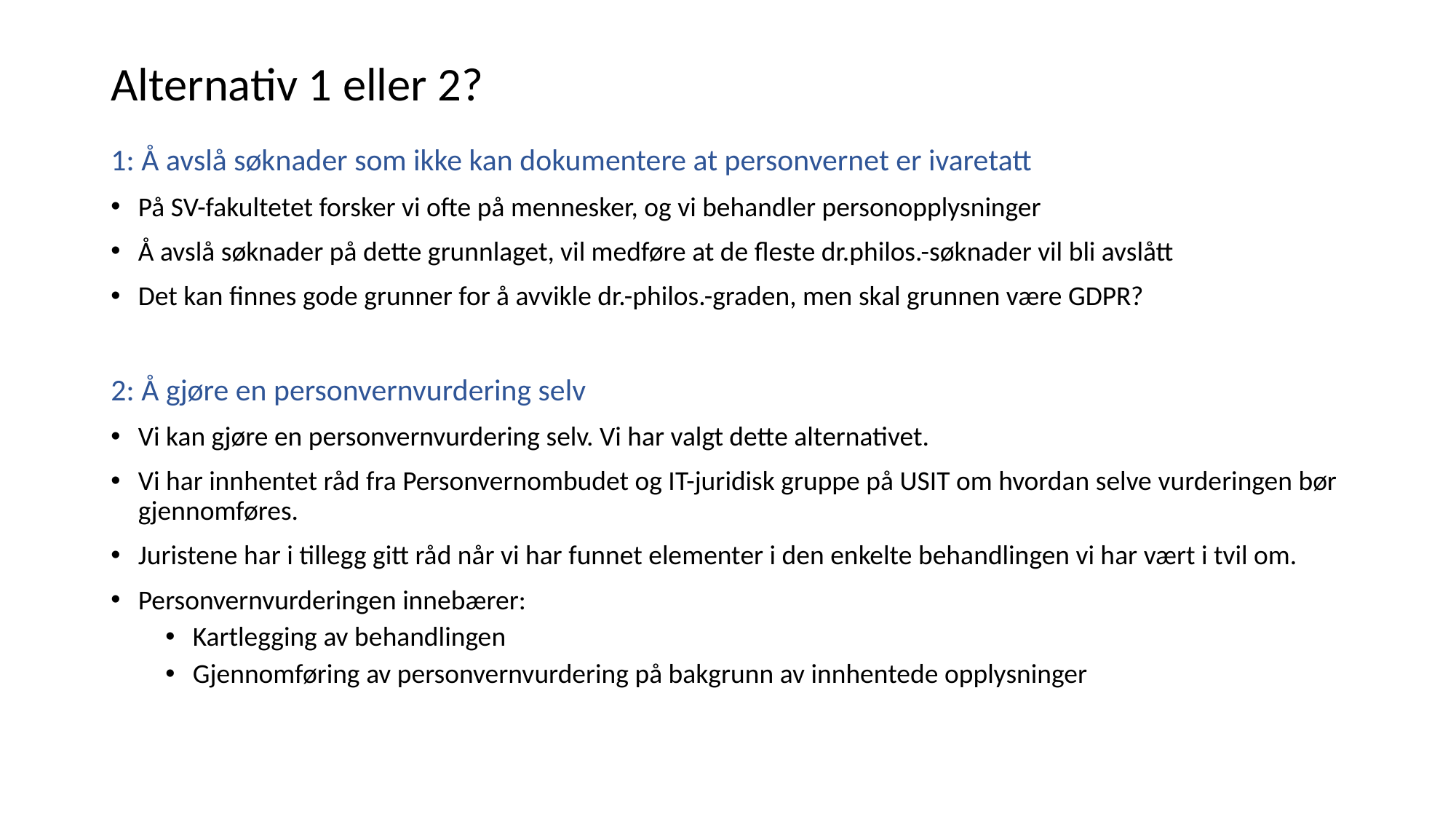

# Alternativ 1 eller 2?
1: Å avslå søknader som ikke kan dokumentere at personvernet er ivaretatt
På SV-fakultetet forsker vi ofte på mennesker, og vi behandler personopplysninger
Å avslå søknader på dette grunnlaget, vil medføre at de fleste dr.philos.-søknader vil bli avslått
Det kan finnes gode grunner for å avvikle dr.-philos.-graden, men skal grunnen være GDPR?

2: Å gjøre en personvernvurdering selv
Vi kan gjøre en personvernvurdering selv. Vi har valgt dette alternativet.
Vi har innhentet råd fra Personvernombudet og IT-juridisk gruppe på USIT om hvordan selve vurderingen bør gjennomføres.
Juristene har i tillegg gitt råd når vi har funnet elementer i den enkelte behandlingen vi har vært i tvil om.
Personvernvurderingen innebærer:
Kartlegging av behandlingen
Gjennomføring av personvernvurdering på bakgrunn av innhentede opplysninger